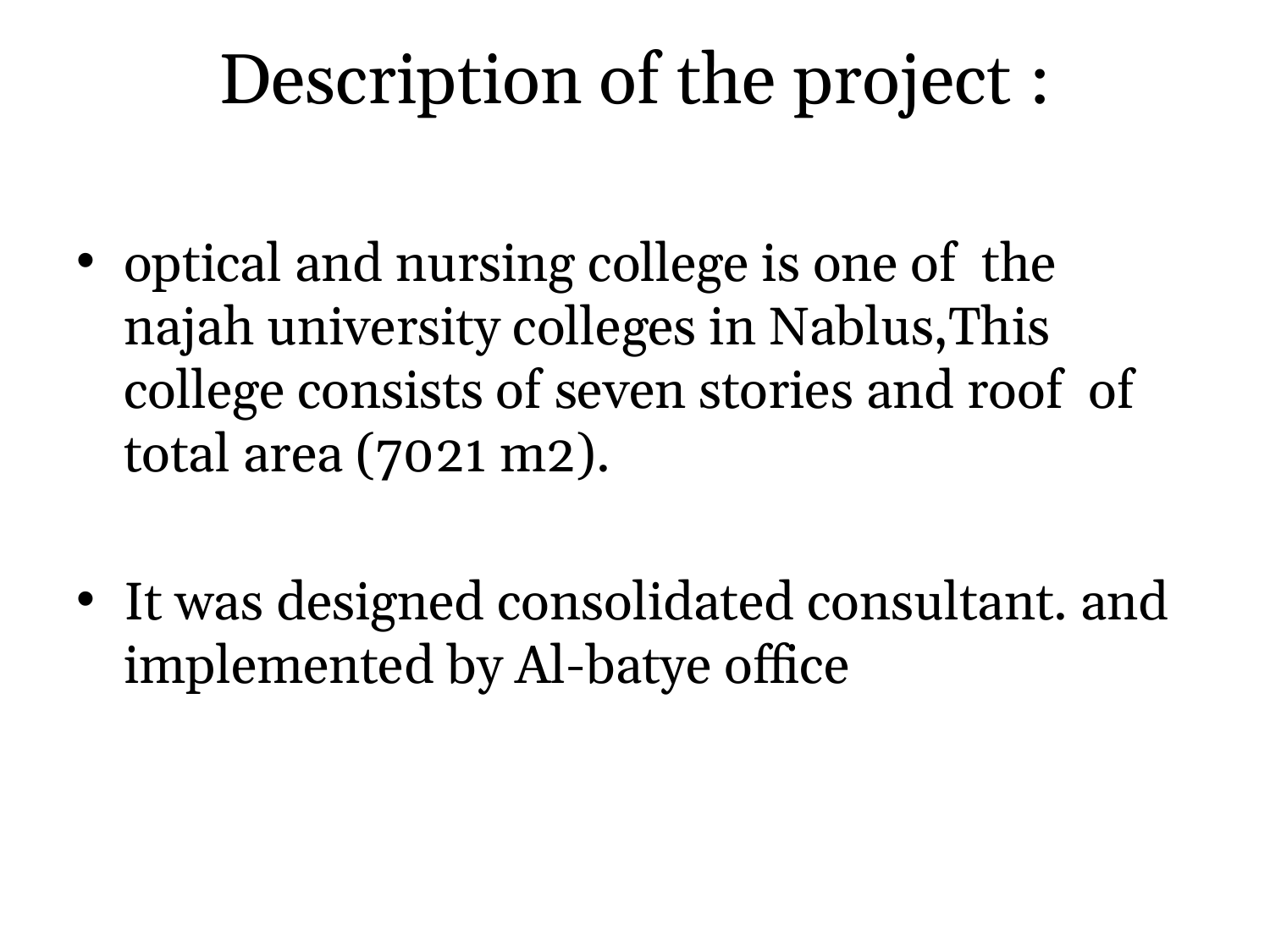

# Description of the project :
optical and nursing college is one of  the  najah university colleges in Nablus,This college consists of seven stories and roof  of total area (7021 m2).

It was designed consolidated consultant. and implemented by Al-batye office